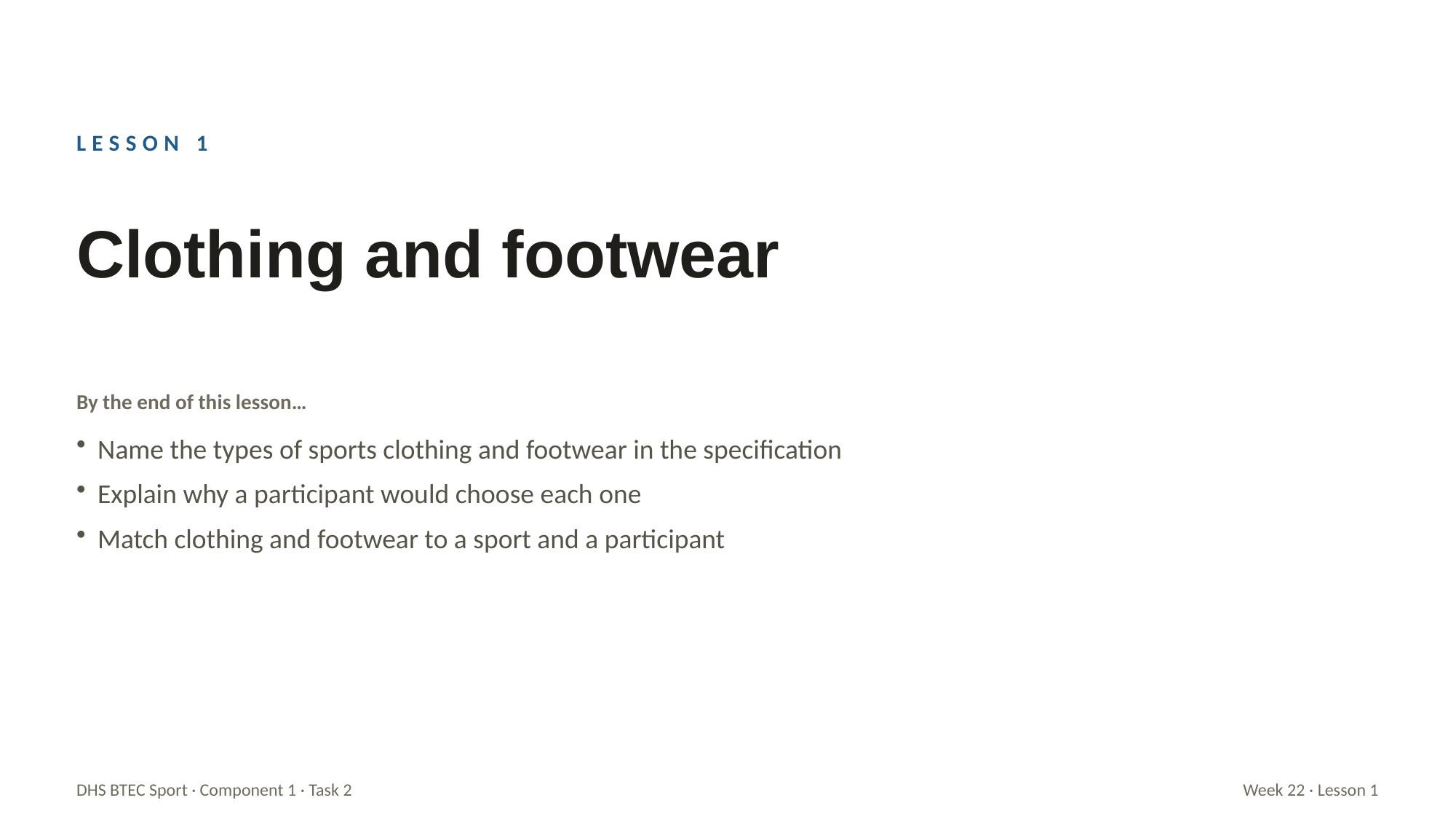

LESSON 1
Clothing and footwear
By the end of this lesson…
Name the types of sports clothing and footwear in the specification
Explain why a participant would choose each one
Match clothing and footwear to a sport and a participant
DHS BTEC Sport · Component 1 · Task 2
Week 22 · Lesson 1